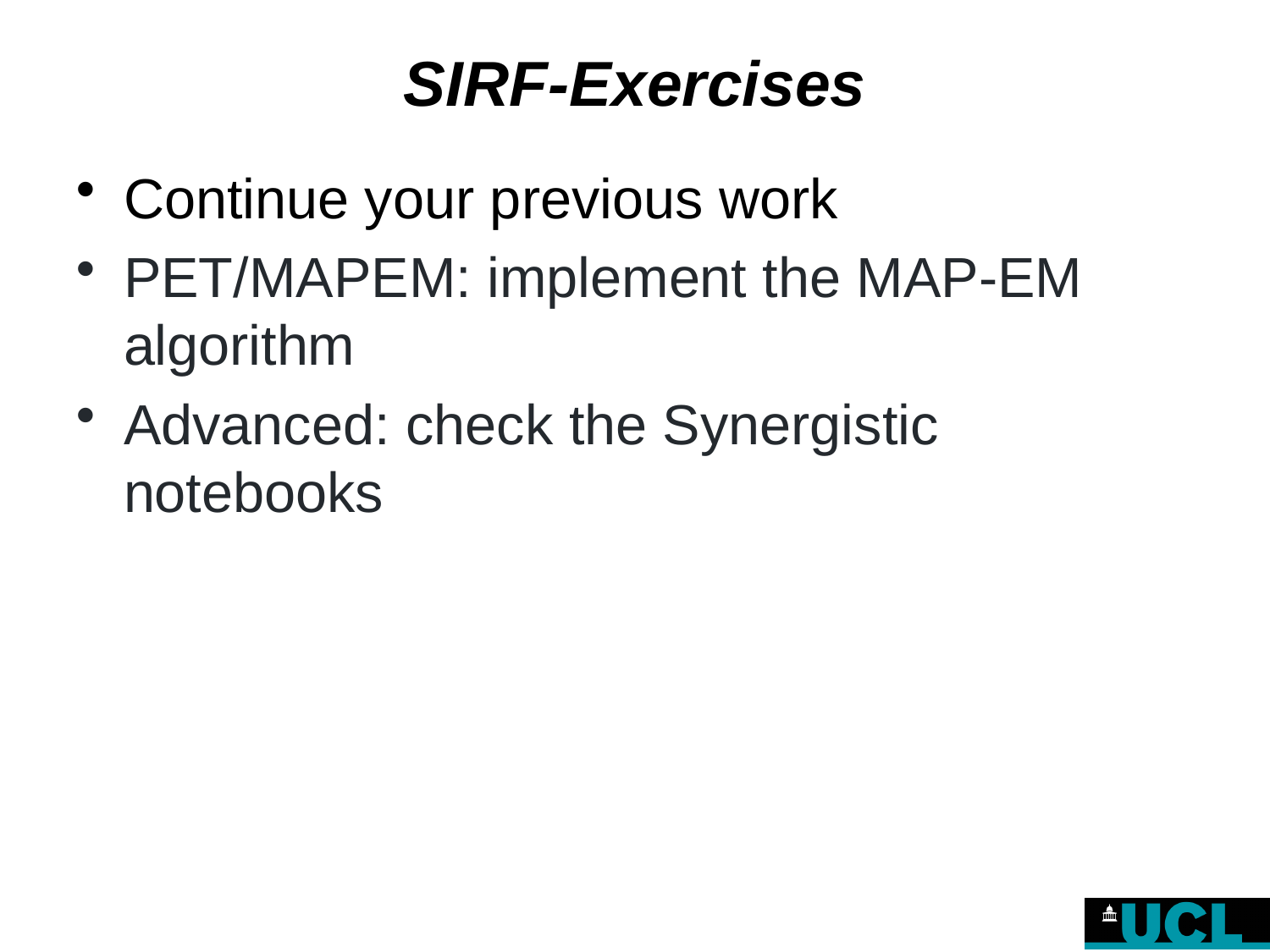

# SIRF-Exercises
Continue your previous work
PET/MAPEM: implement the MAP-EM algorithm
Advanced: check the Synergistic notebooks